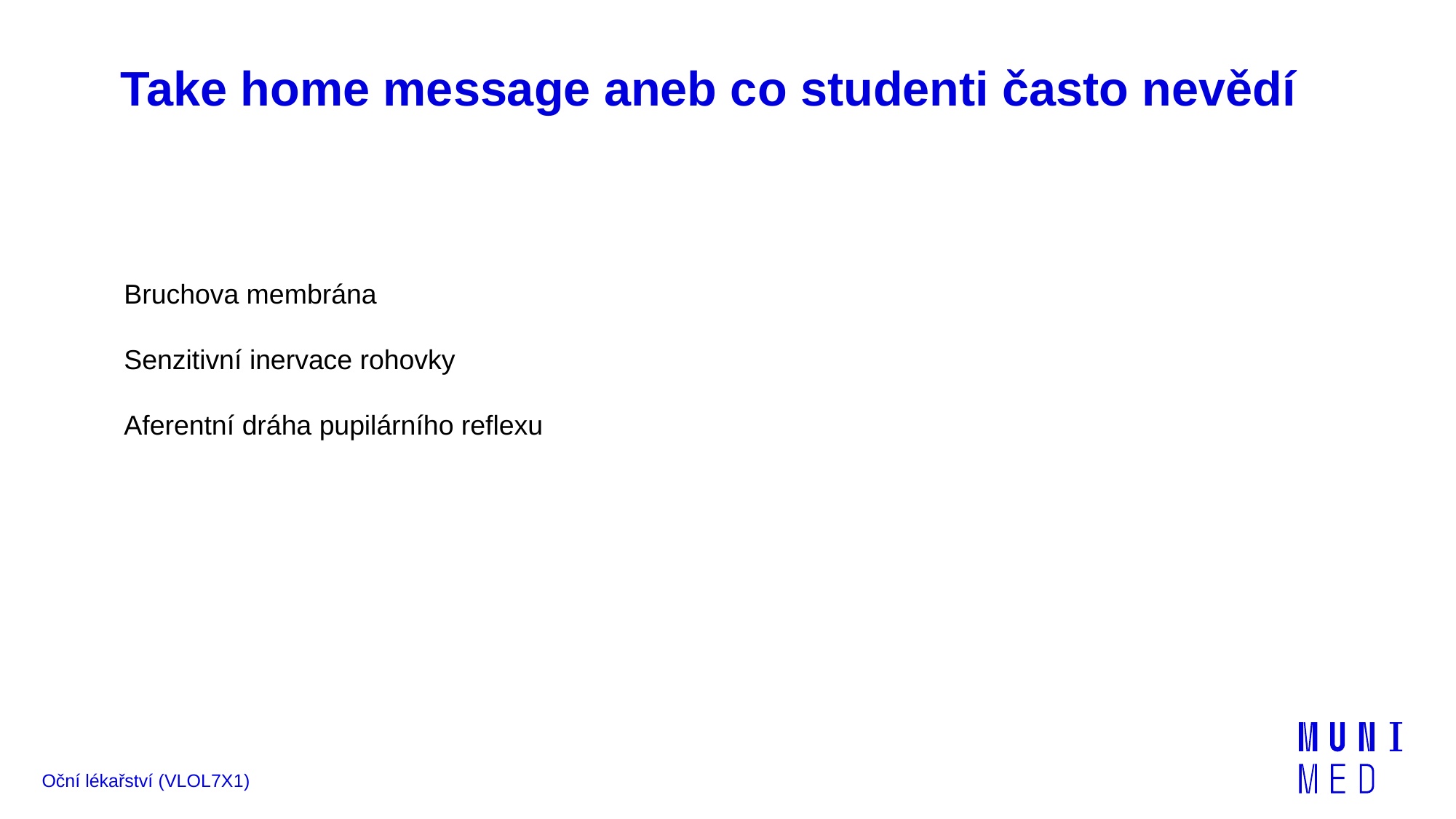

# Take home message aneb co studenti často nevědí

  Bruchova membrána

  Senzitivní inervace rohovky

  Aferentní dráha pupilárního reflexu

Oční lékařství (VLOL7X1)